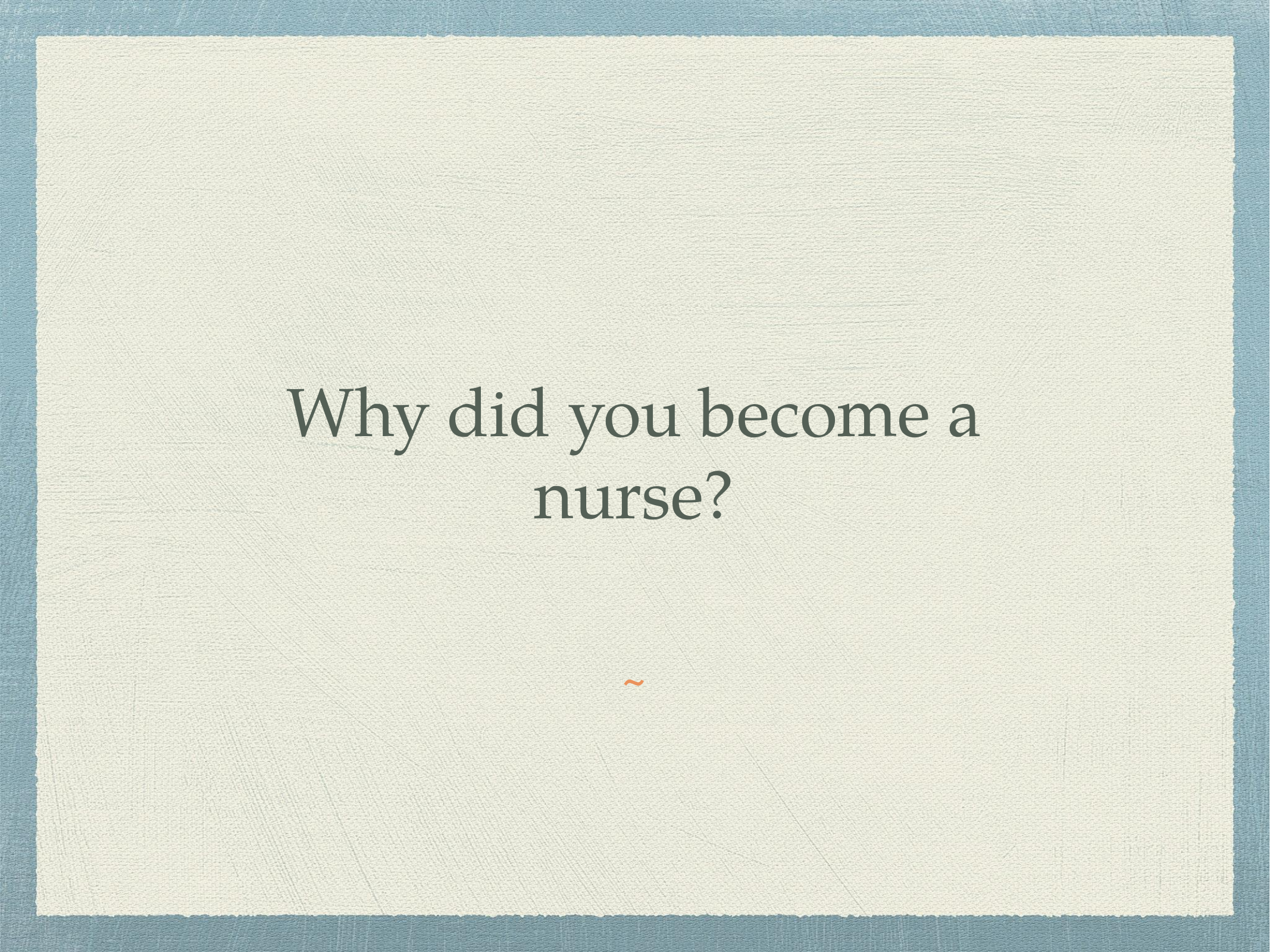

Why did you become a nurse?
~